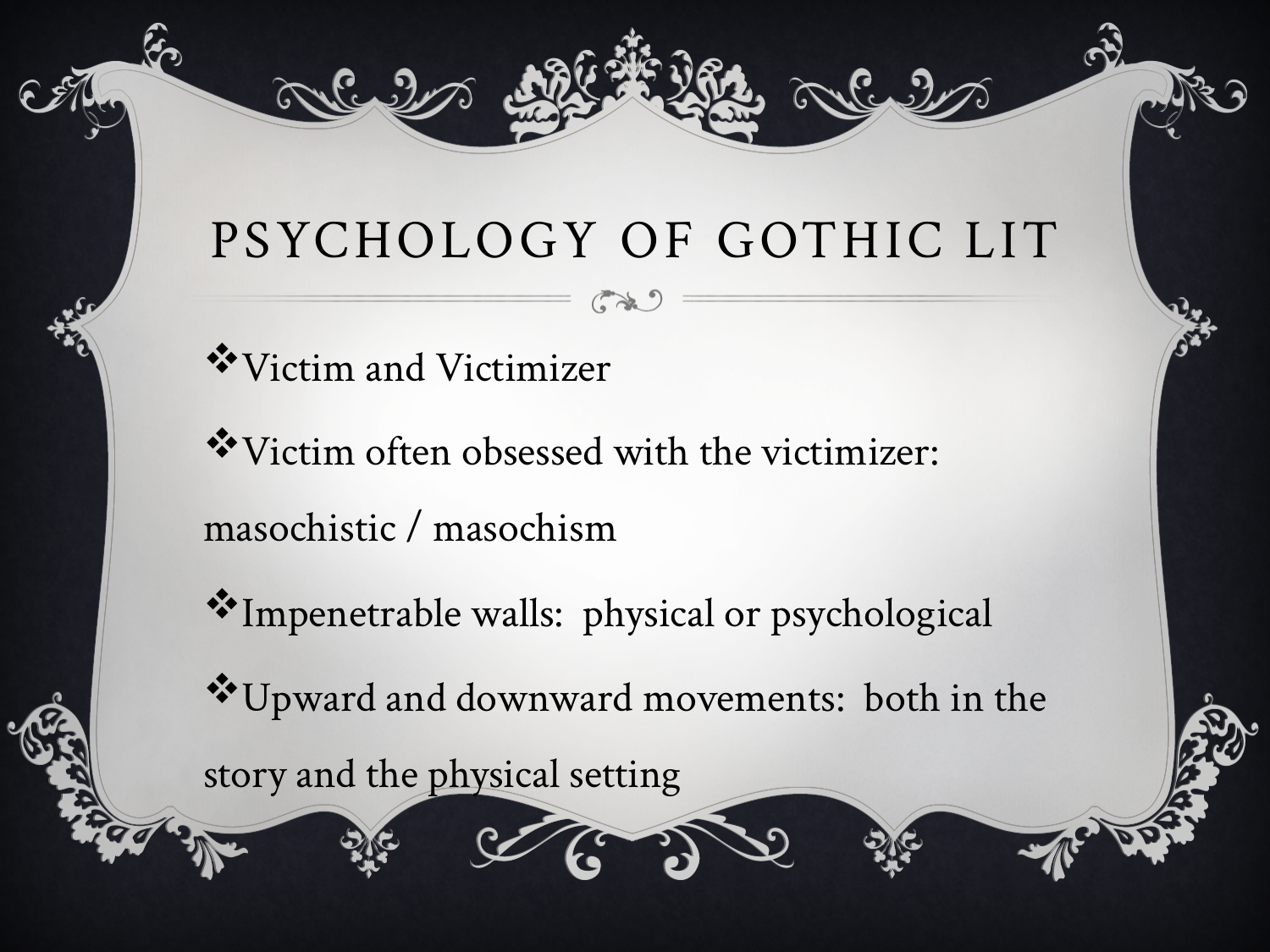

# PSYCHOLOGY OF GOTHIC LIT
Victim and Victimizer
Victim often obsessed with the victimizer:  masochistic / masochism
Impenetrable walls:  physical or psychological
Upward and downward movements:  both in the story and the physical setting